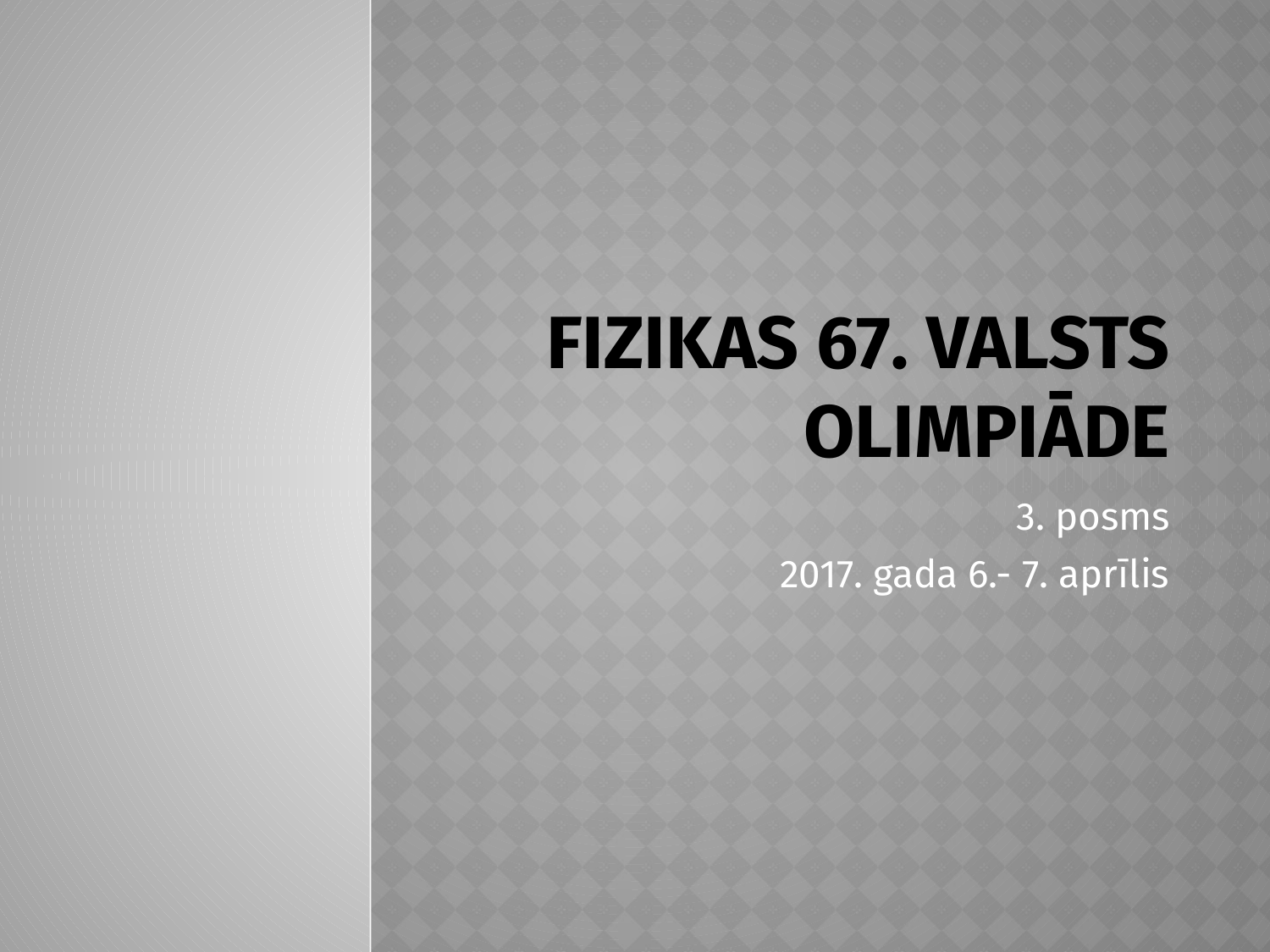

# Fizikas 67. VALSTS olimpiāde
3. posms
2017. gada 6.- 7. aprīlis